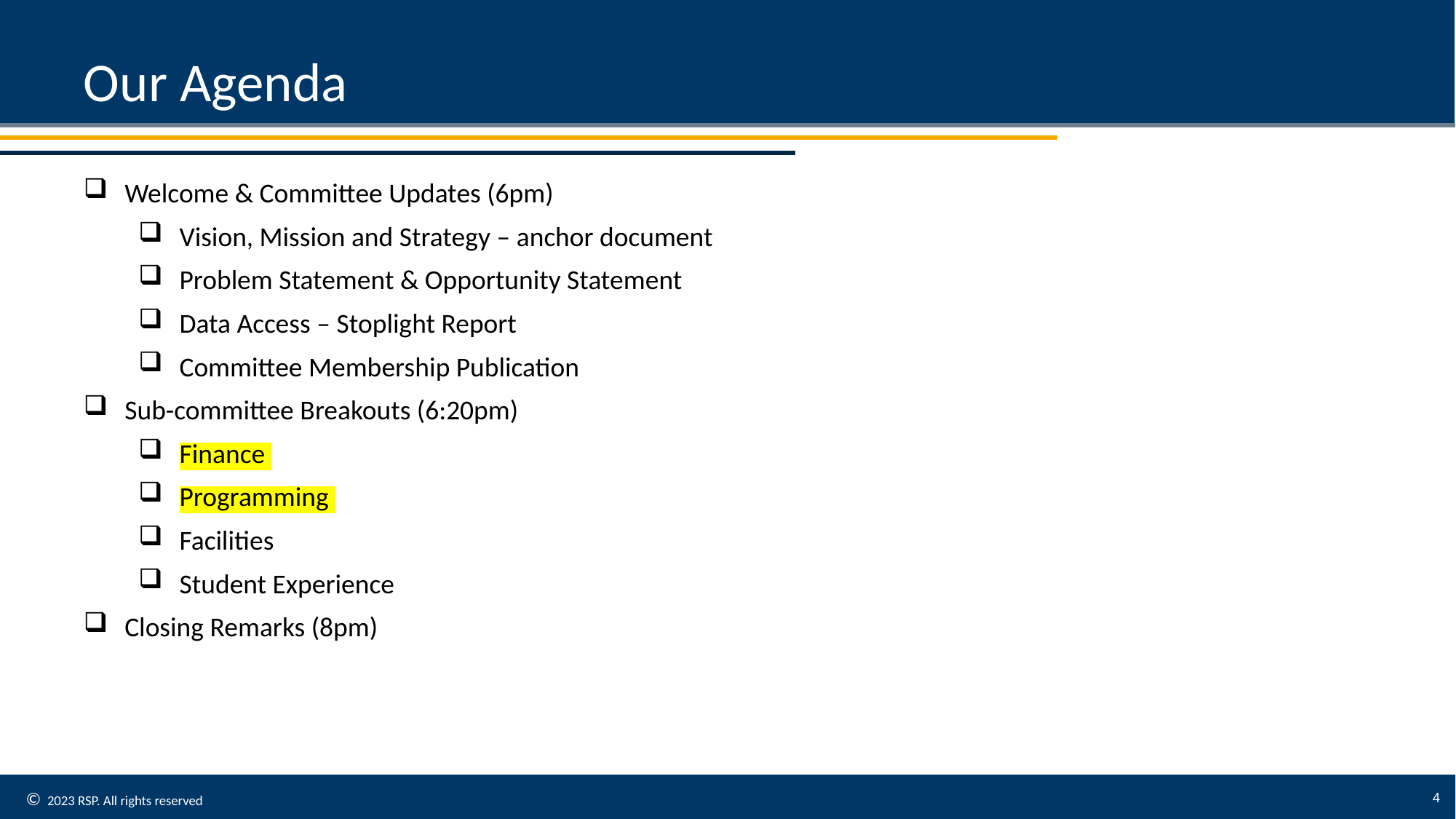

# Our Agenda
Welcome & Committee Updates (6pm)
Vision, Mission and Strategy – anchor document
Problem Statement & Opportunity Statement
Data Access – Stoplight Report
Committee Membership Publication
Sub-committee Breakouts (6:20pm)
Finance
Programming
Facilities
Student Experience
Closing Remarks (8pm)